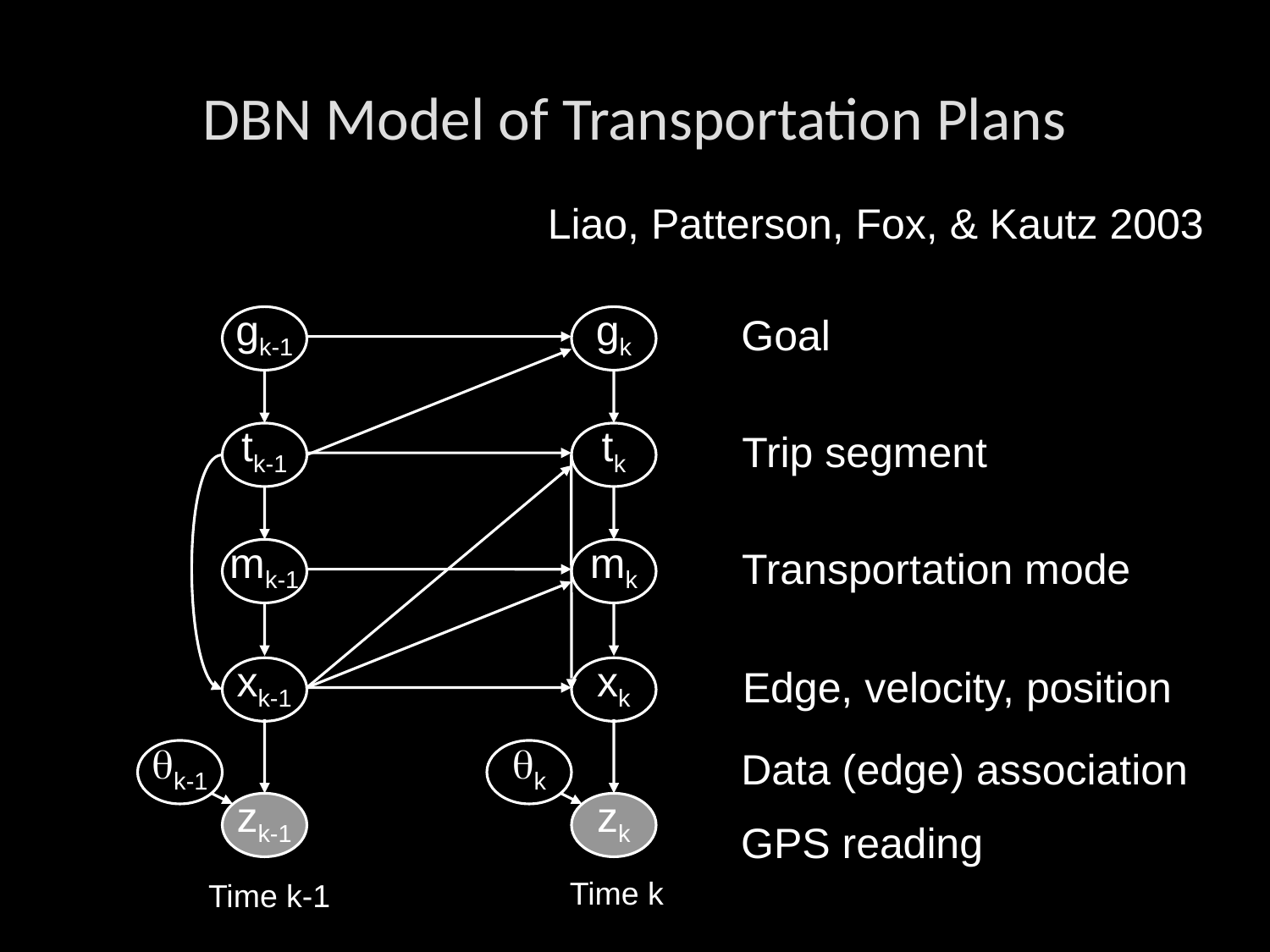

# DBN Model of Transportation Plans
Liao, Patterson, Fox, & Kautz 2003
gk-1
gk
Goal

tk-1
tk
Trip segment

mk-1
mk
Transportation mode

xk-1
xk
Edge, velocity, position

θk-1
θk
Data (edge) association

zk-1

zk
GPS reading
Time k
Time k-1